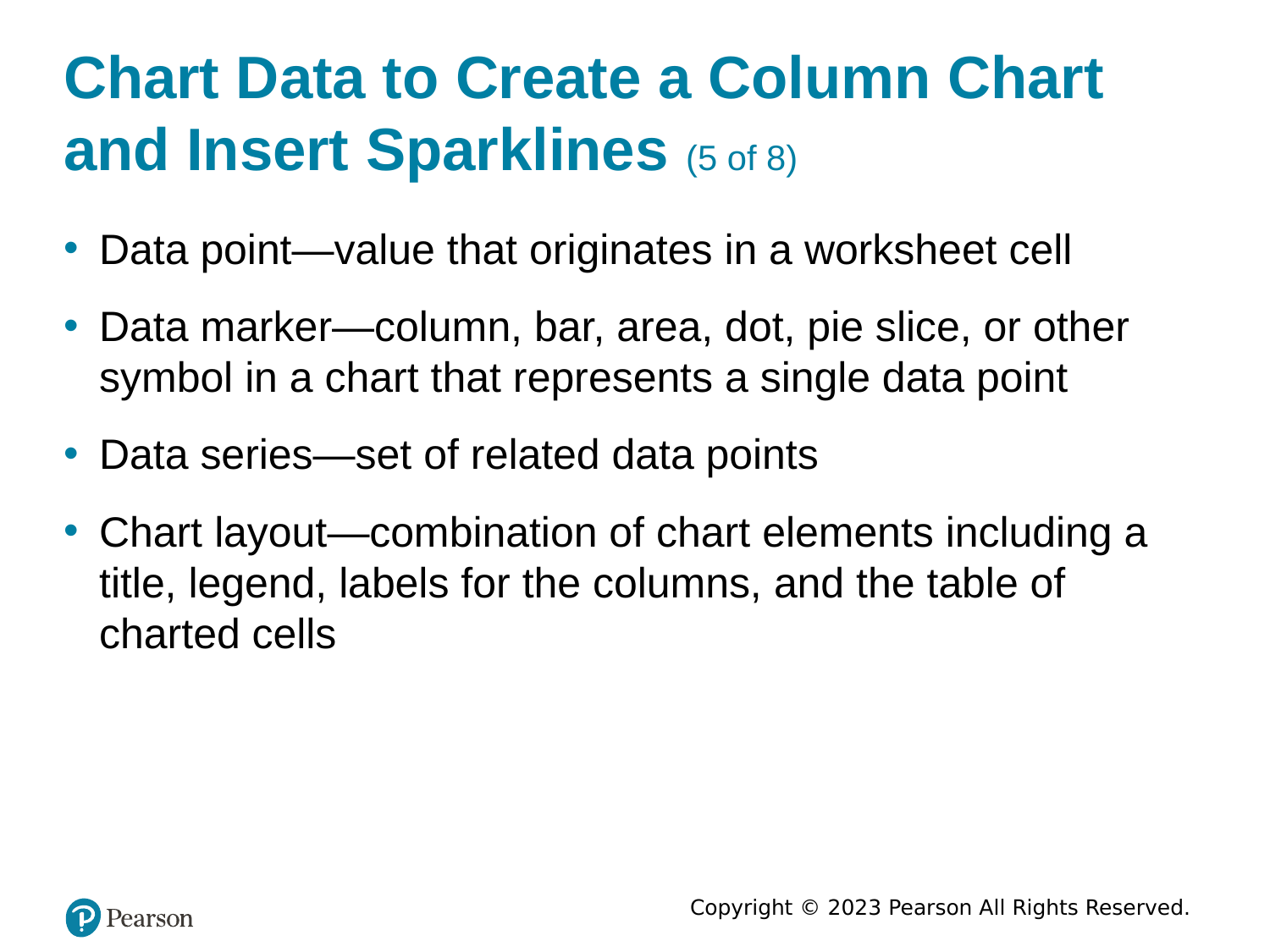

# Chart Data to Create a Column Chart and Insert Sparklines (5 of 8)
Data point—value that originates in a worksheet cell
Data marker—column, bar, area, dot, pie slice, or other symbol in a chart that represents a single data point
Data series—set of related data points
Chart layout—combination of chart elements including a title, legend, labels for the columns, and the table of charted cells